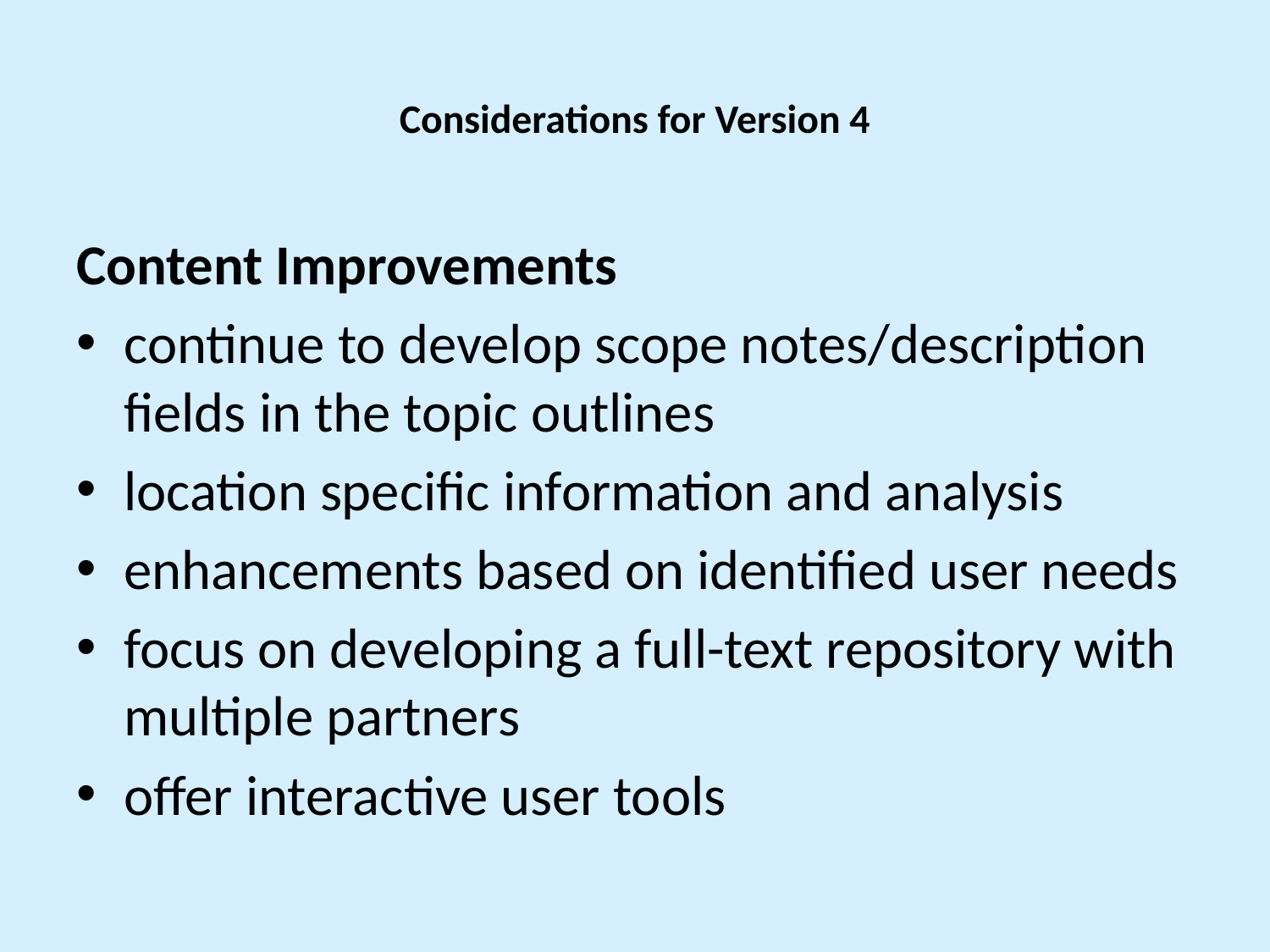

# Considerations for Version 4
Content Improvements
continue to develop scope notes/description fields in the topic outlines
location specific information and analysis
enhancements based on identified user needs
focus on developing a full-text repository with multiple partners
offer interactive user tools